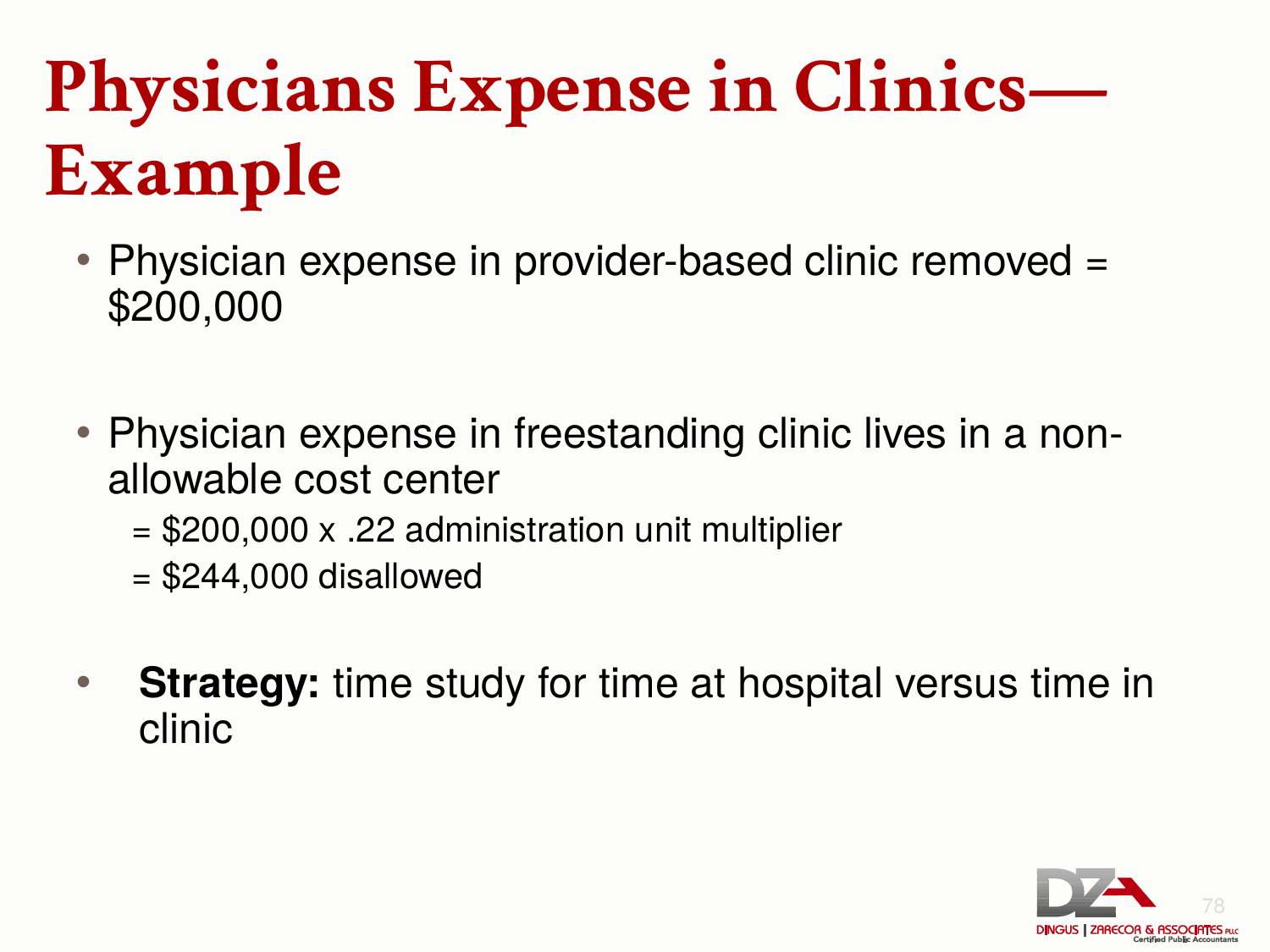

# Physicians Expense in Clinics—Example

Physician expense in provider-based clinic removed = $200,000

Physician expense in freestanding clinic lives in a non-allowable cost center
= $200,000 x .22 administration unit multiplier
= $244,000 disallowed

Strategy: time study for time at hospital versus time in clinic

78